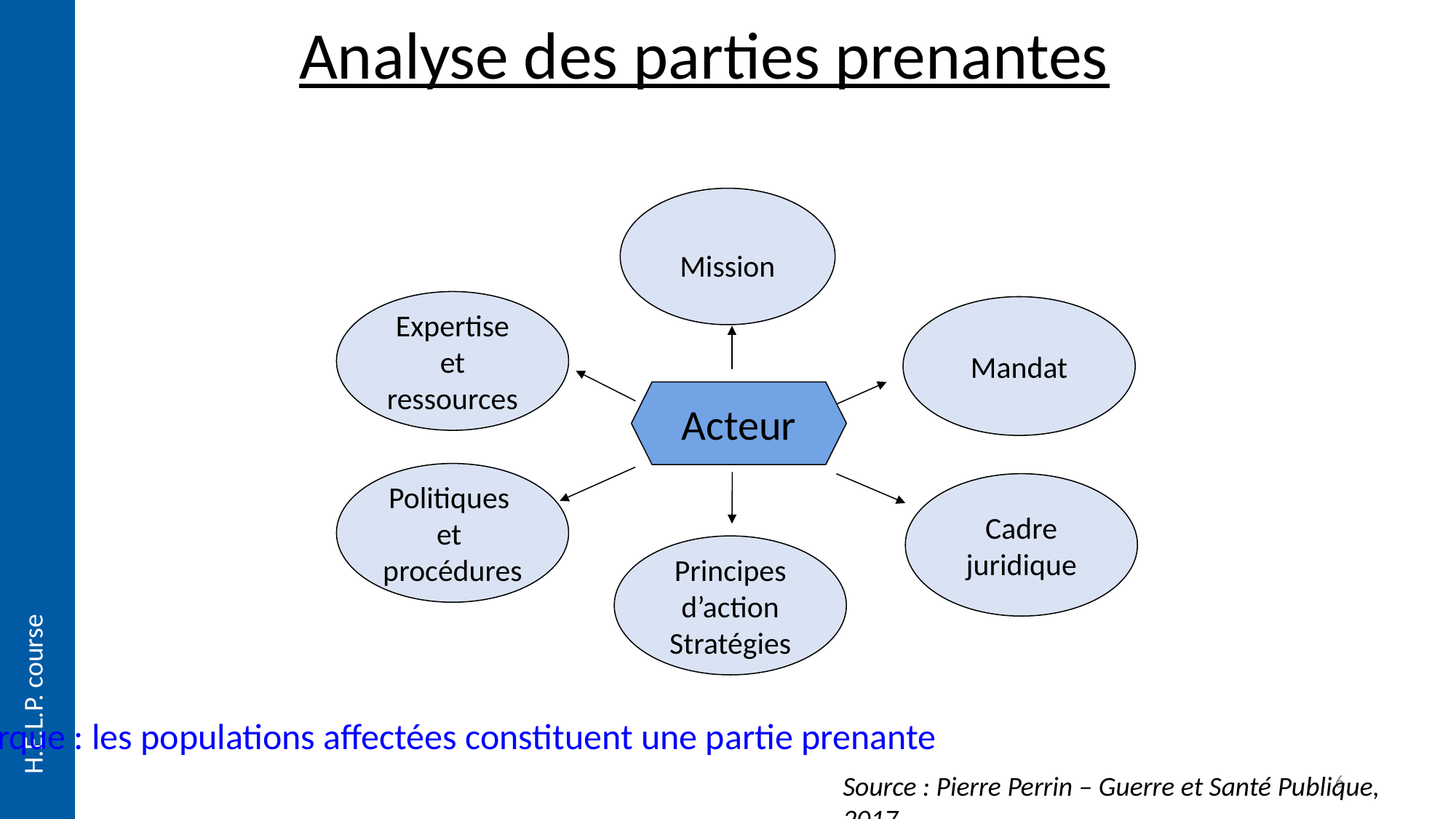

Analyse des parties prenantes

Mission
Expertise et ressources
Mandat
Acteur
Politiques
et
procédures
Cadre juridique
Principes d’action
Stratégies
Remarque : les populations affectées constituent une partie prenante
6
Source : Pierre Perrin – Guerre et Santé Publique, 2017